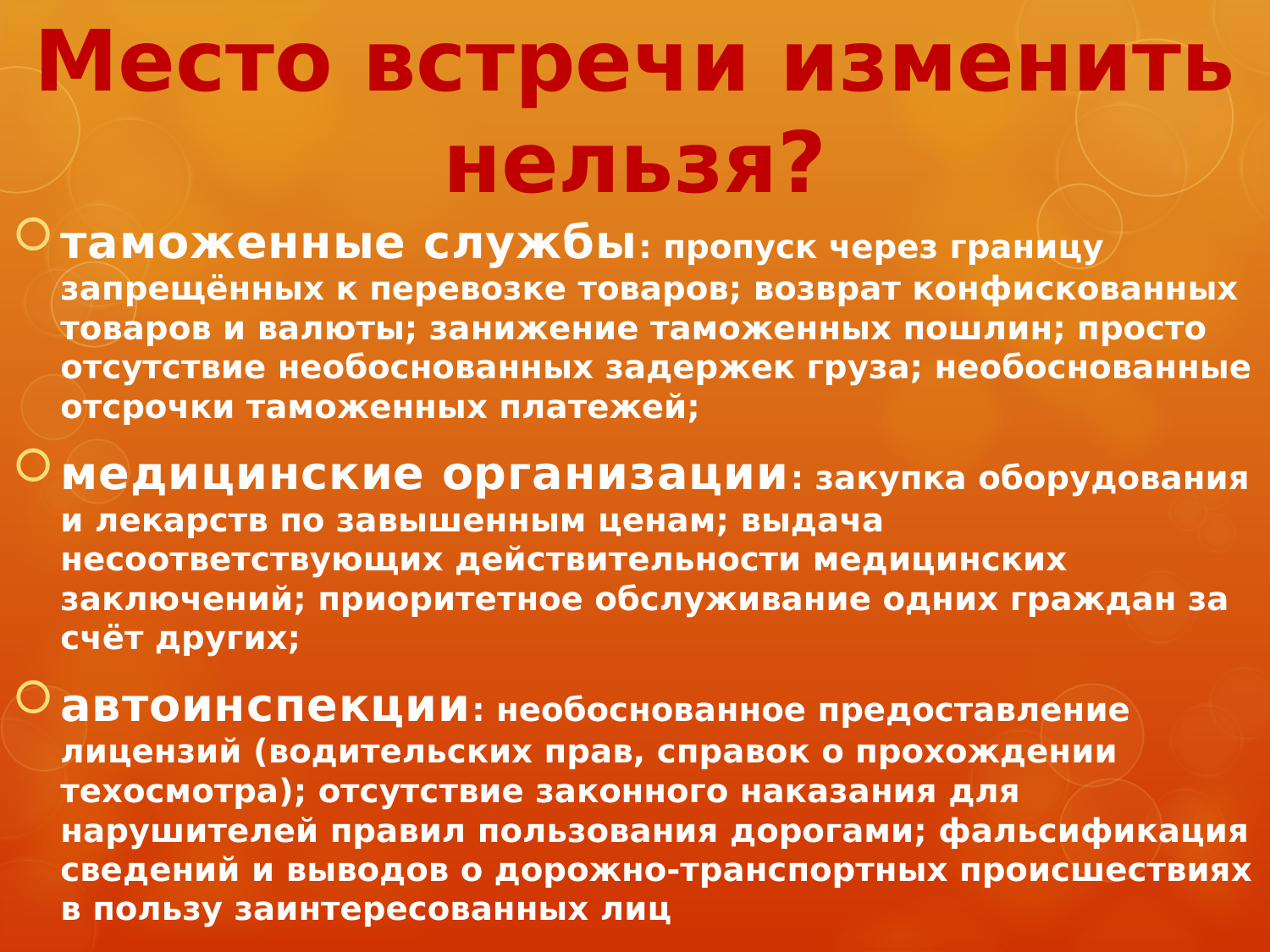

# Место встречи изменить нельзя?
таможенные службы: пропуск через границу запрещённых к перевозке товаров; возврат конфискованных товаров и валюты; занижение таможенных пошлин; просто отсутствие необоснованных задержек груза; необоснованные отсрочки таможенных платежей;
медицинские организации: закупка оборудования и лекарств по завышенным ценам; выдача несоответствующих действительности медицинских заключений; приоритетное обслуживание одних граждан за счёт других;
автоинспекции: необоснованное предоставление лицензий (водительских прав, справок о прохождении техосмотра); отсутствие законного наказания для нарушителей правил пользования дорогами; фальсификация сведений и выводов о дорожно-транспортных происшествиях в пользу заинтересованных лиц